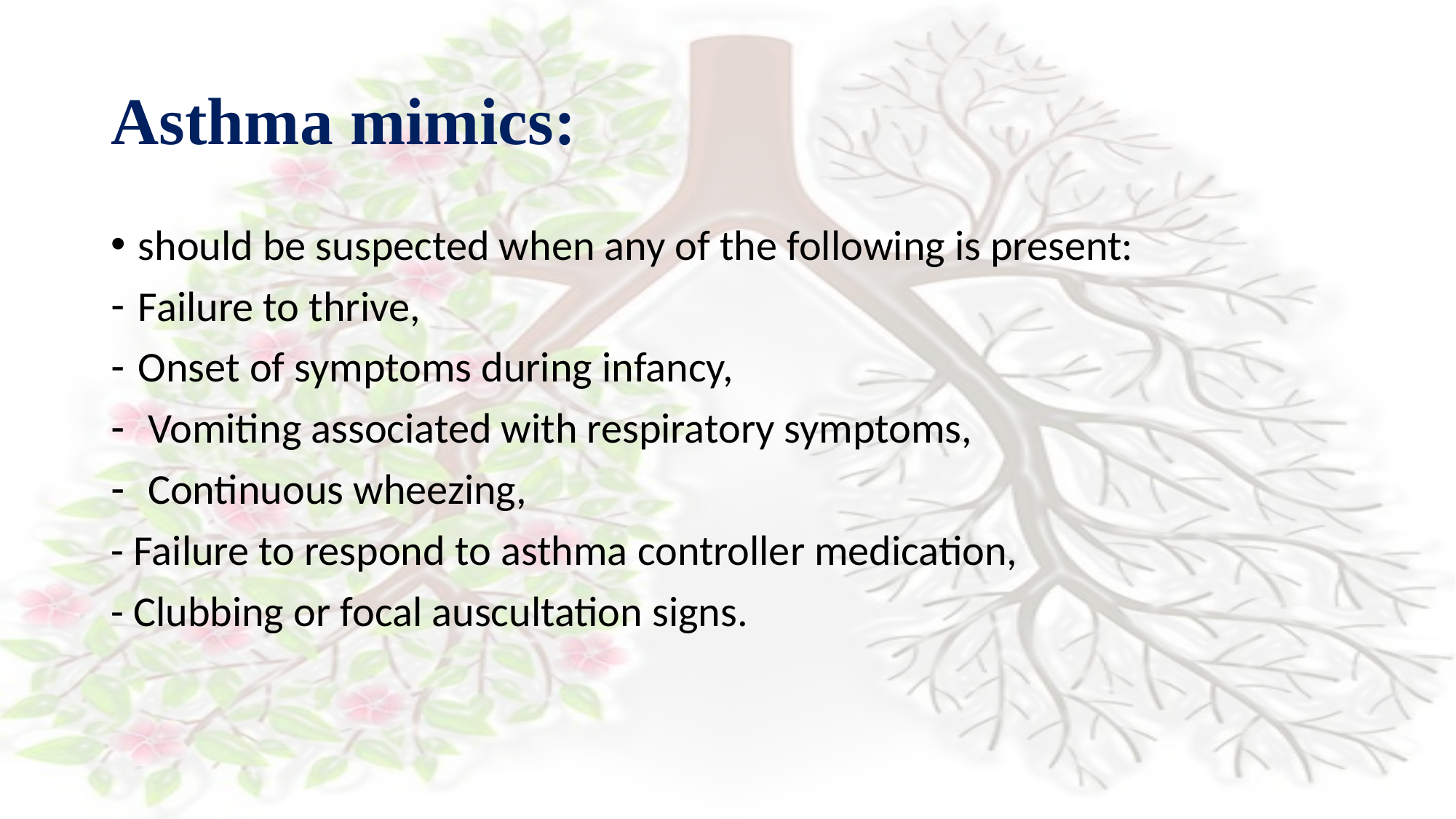

# Asthma mimics:
should be suspected when any of the following is present:
Failure to thrive,
Onset of symptoms during infancy,
 Vomiting associated with respiratory symptoms,
 Continuous wheezing,
- Failure to respond to asthma controller medication,
- Clubbing or focal auscultation signs.